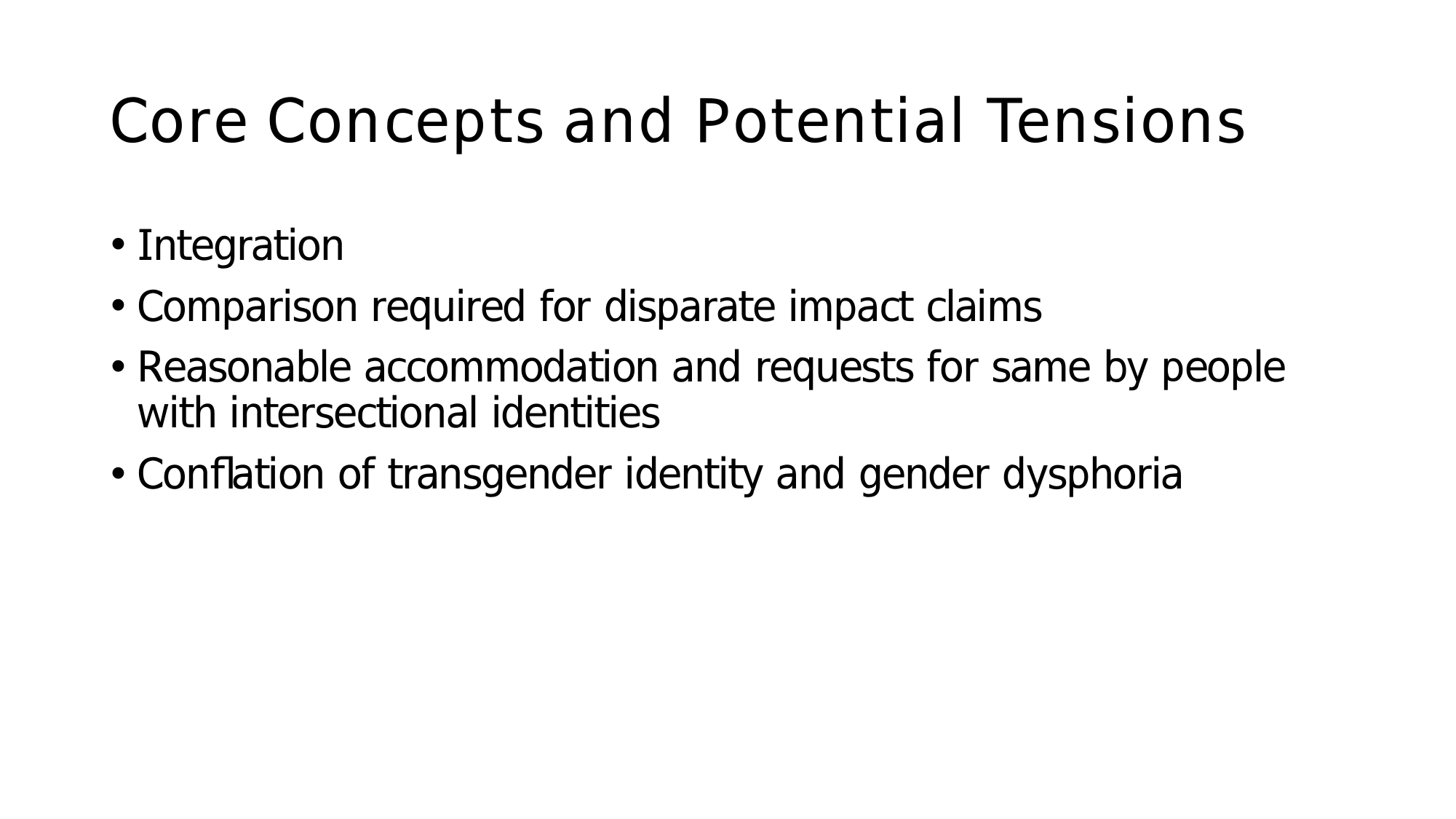

# Core Concepts and Potential Tensions
Integration
Comparison required for disparate impact claims
Reasonable accommodation and requests for same by people with intersectional identities
Conflation of transgender identity and gender dysphoria